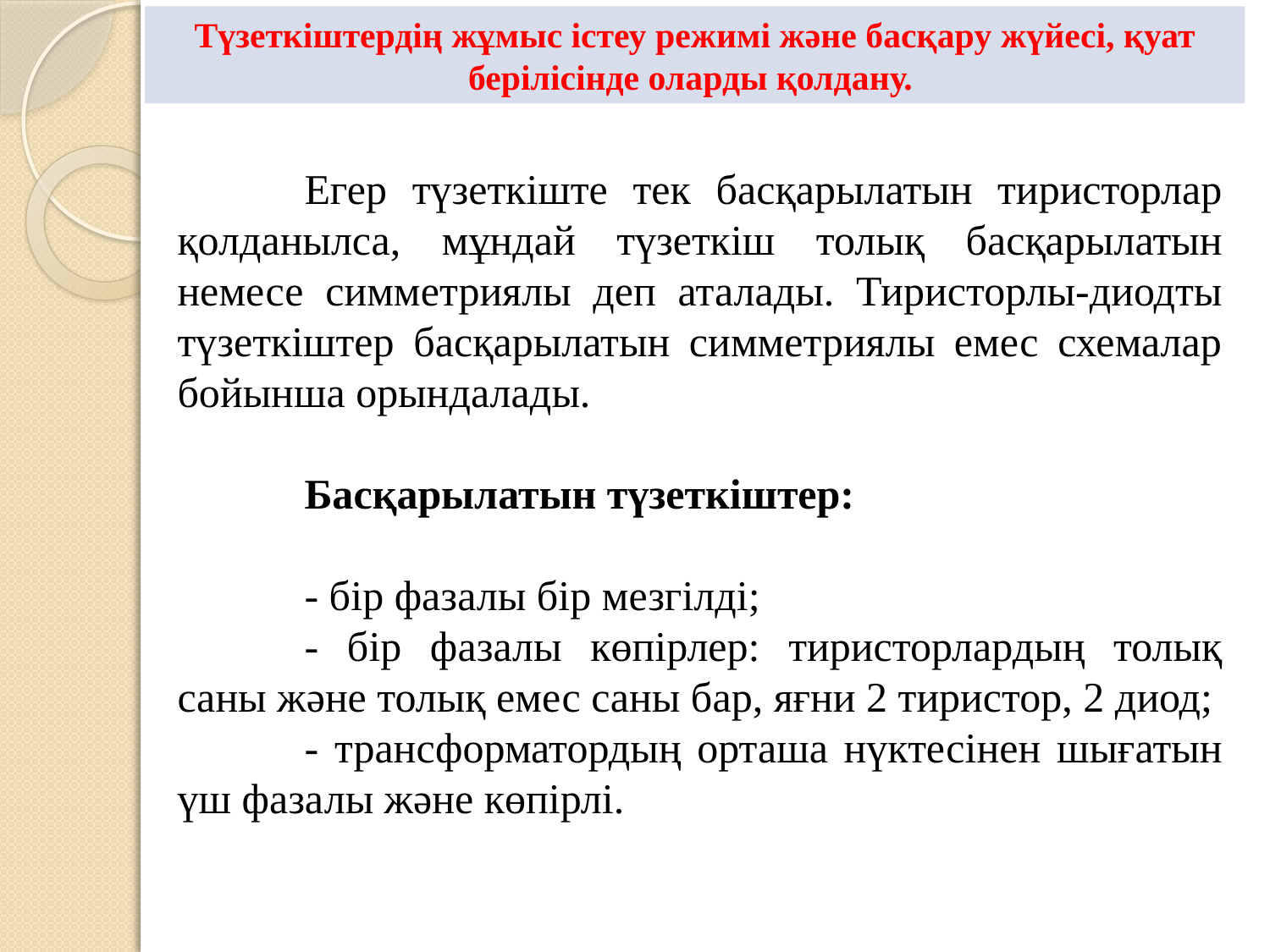

Түзеткіштердің жұмыс істеу режимі және басқару жүйесі, қуат берілісінде оларды қолдану.
	Егер түзеткіште тек басқарылатын тиристорлар қолданылса, мұндай түзеткіш толық басқарылатын немесе симметриялы деп аталады. Тиристорлы-диодты түзеткіштер басқарылатын симметриялы емес схемалар бойынша орындалады.

	Басқарылатын түзеткіштер:

	- бір фазалы бір мезгілді;
	- бір фазалы көпірлер: тиристорлардың толық саны және толық емес саны бар, яғни 2 тиристор, 2 диод;
	- трансформатордың орташа нүктесінен шығатын үш фазалы және көпірлі.